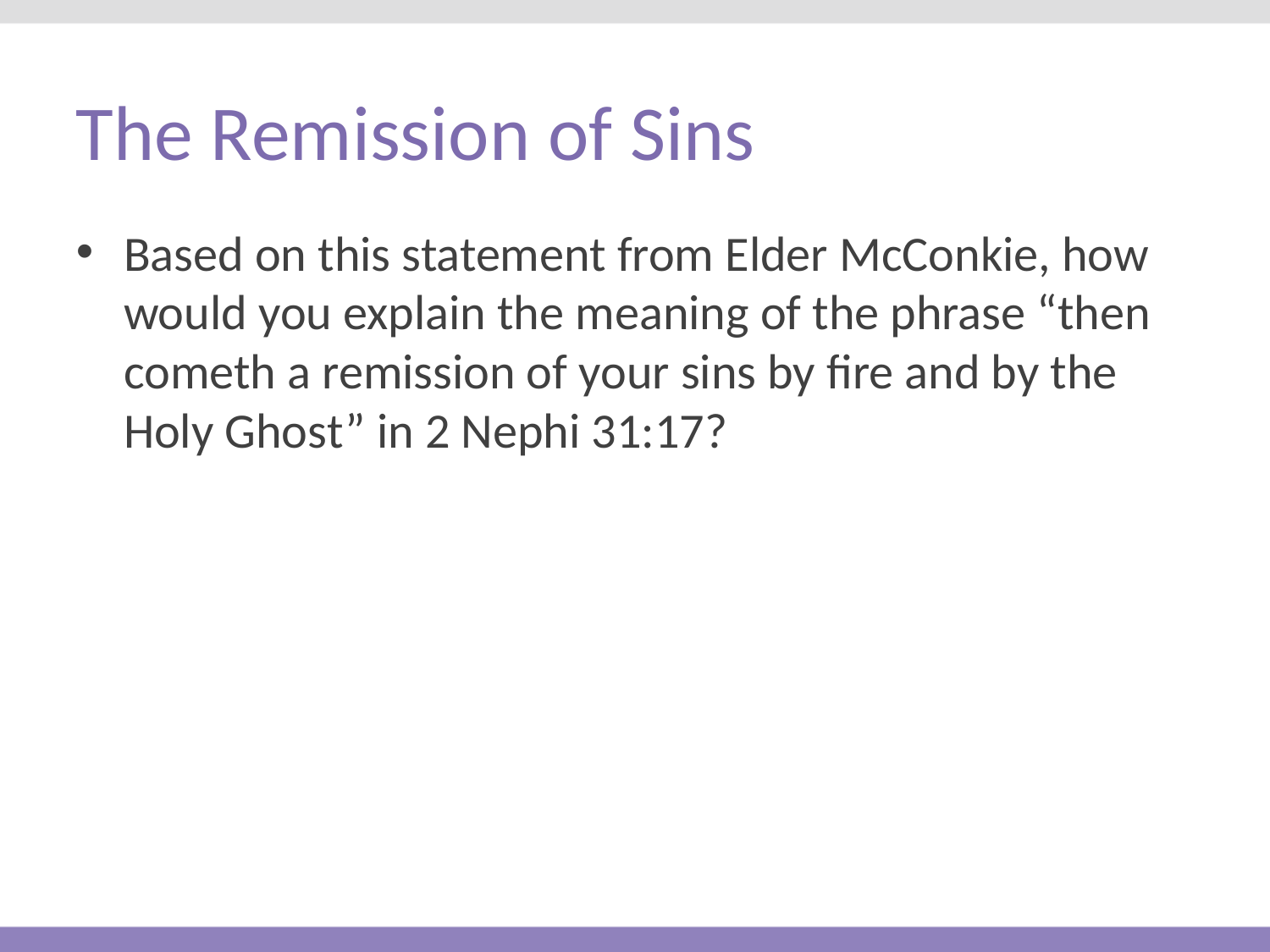

# The Remission of Sins
Based on this statement from Elder McConkie, how would you explain the meaning of the phrase “then cometh a remission of your sins by fire and by the Holy Ghost” in 2 Nephi 31:17?